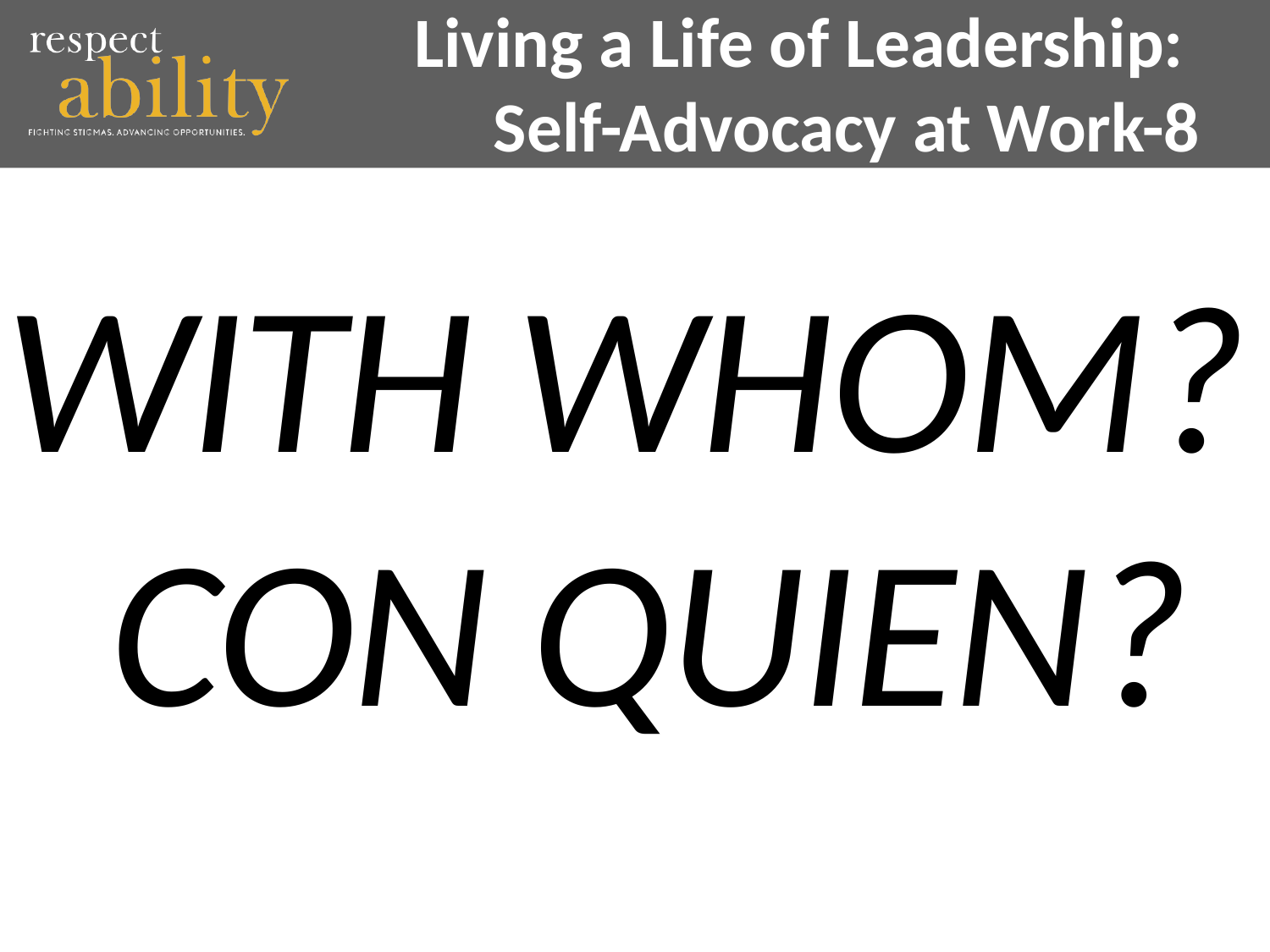

# Living a Life of Leadership: Self-Advocacy at Work-8
WITH WHOM?
 CON QUIEN?